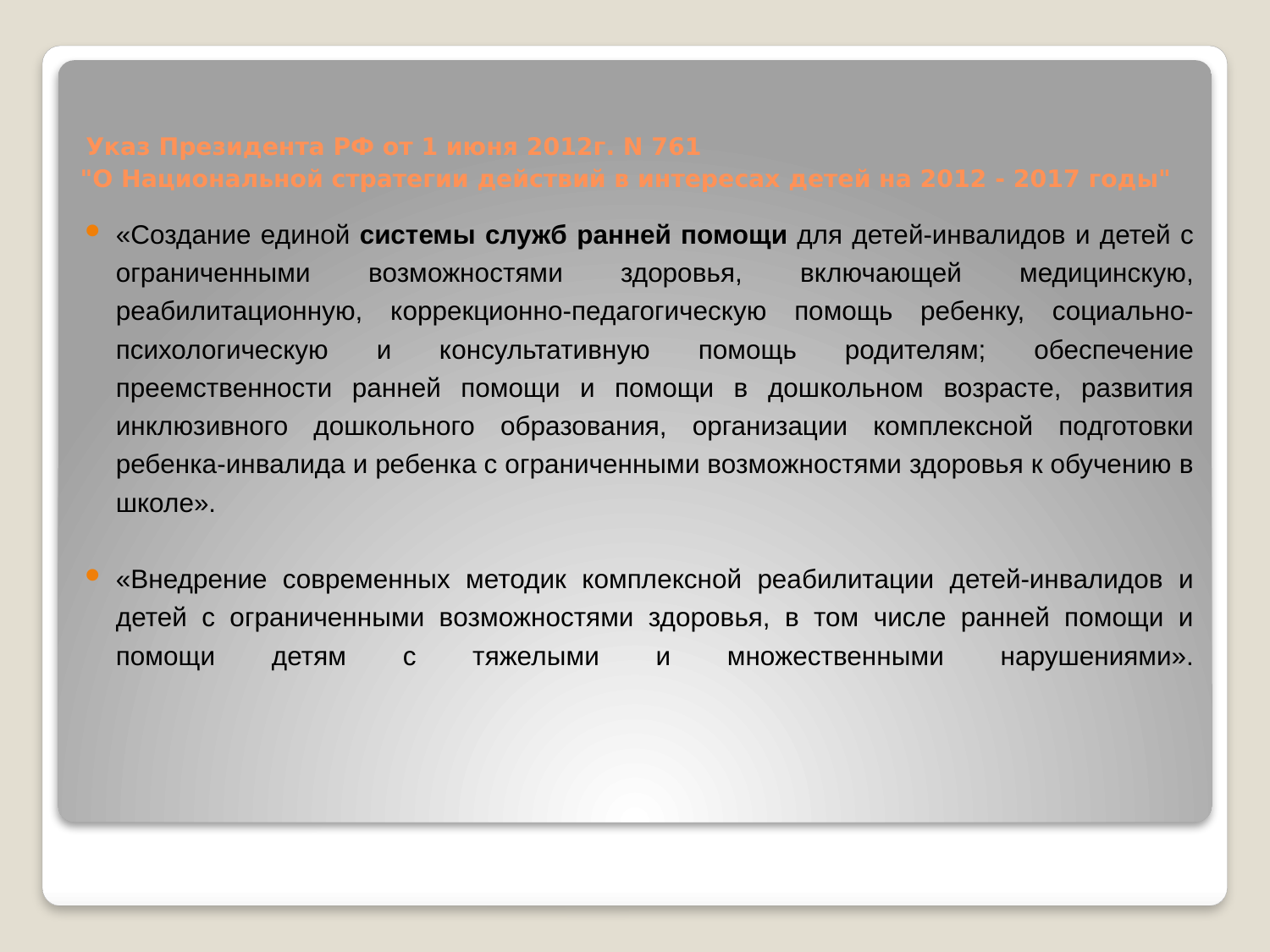

# Указ Президента РФ от 1 июня 2012г. N 761 "О Национальной стратегии действий в интересах детей на 2012 - 2017 годы"
«Создание единой системы служб ранней помощи для детей-инвалидов и детей с ограниченными возможностями здоровья, включающей медицинскую, реабилитационную, коррекционно-педагогическую помощь ребенку, социально-психологическую и консультативную помощь родителям; обеспечение преемственности ранней помощи и помощи в дошкольном возрасте, развития инклюзивного дошкольного образования, организации комплексной подготовки ребенка-инвалида и ребенка с ограниченными возможностями здоровья к обучению в школе».

«Внедрение современных методик комплексной реабилитации детей-инвалидов и детей с ограниченными возможностями здоровья, в том числе ранней помощи и помощи детям с тяжелыми и множественными нарушениями».